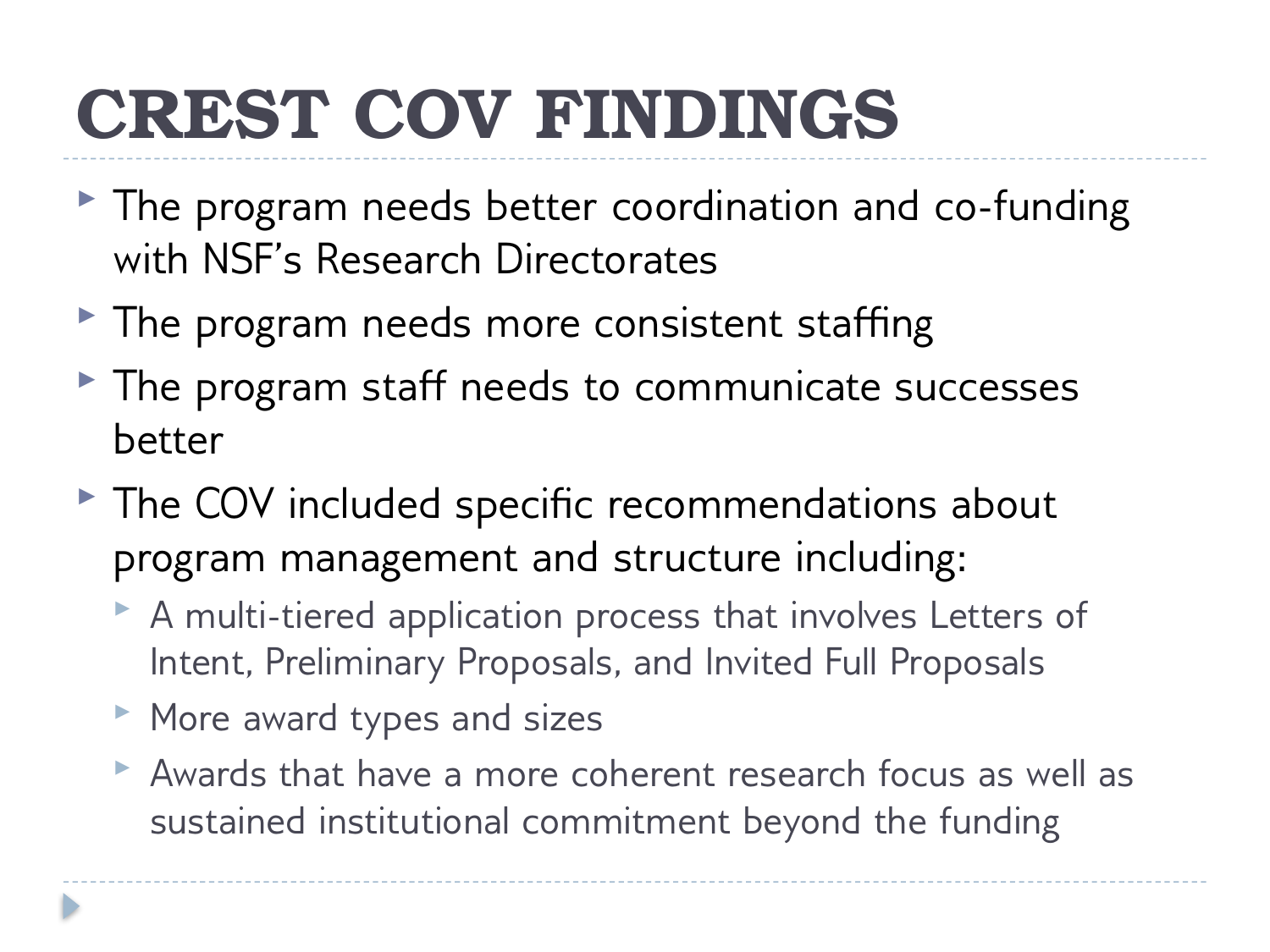

# CREST COV FINDINGS
The program needs better coordination and co-funding with NSF’s Research Directorates
The program needs more consistent staffing
The program staff needs to communicate successes better
The COV included specific recommendations about program management and structure including:
A multi-tiered application process that involves Letters of Intent, Preliminary Proposals, and Invited Full Proposals
More award types and sizes
Awards that have a more coherent research focus as well as sustained institutional commitment beyond the funding